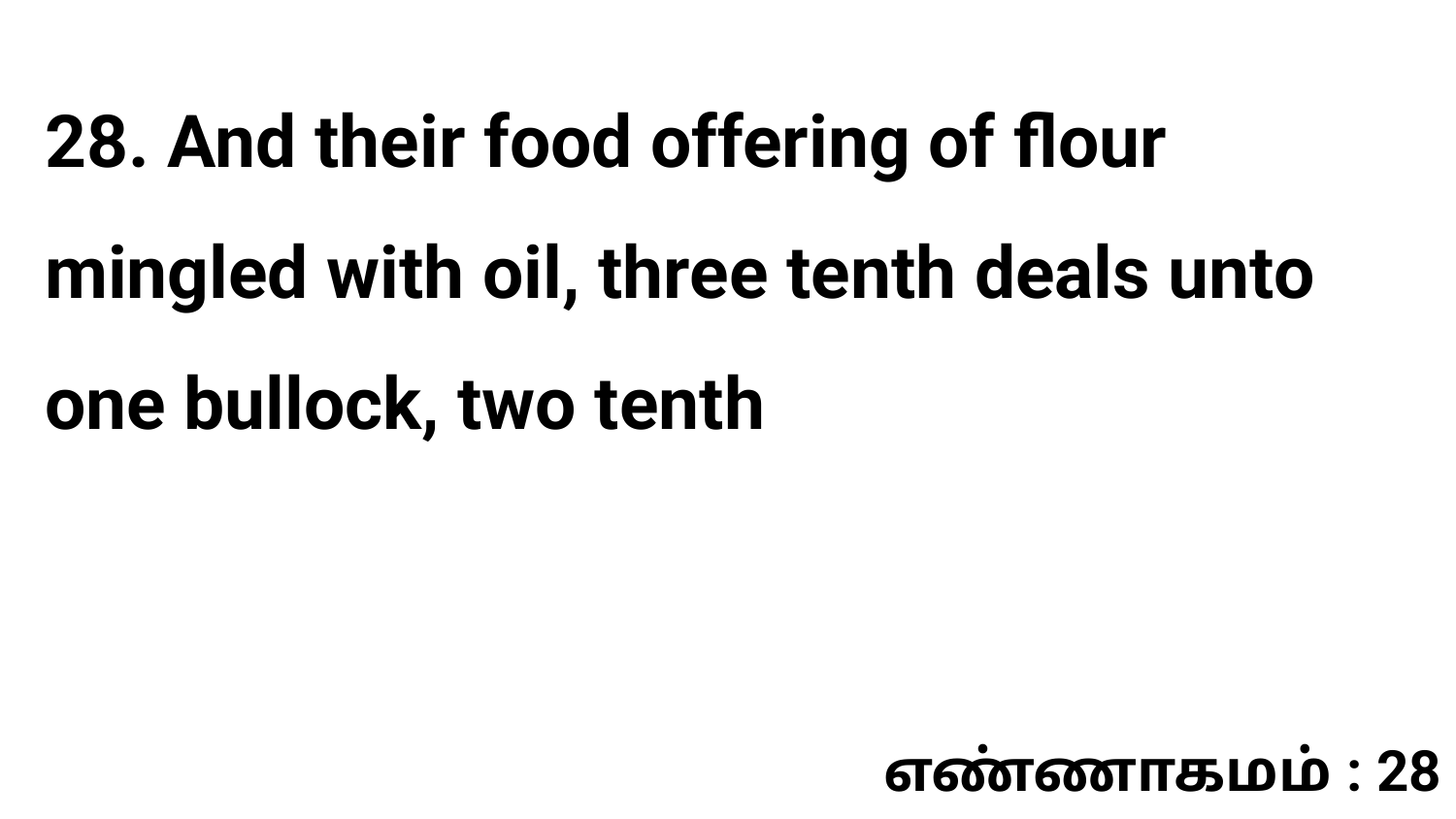

28. And their food offering of flour mingled with oil, three tenth deals unto one bullock, two tenth
எண்ணாகமம் : 28